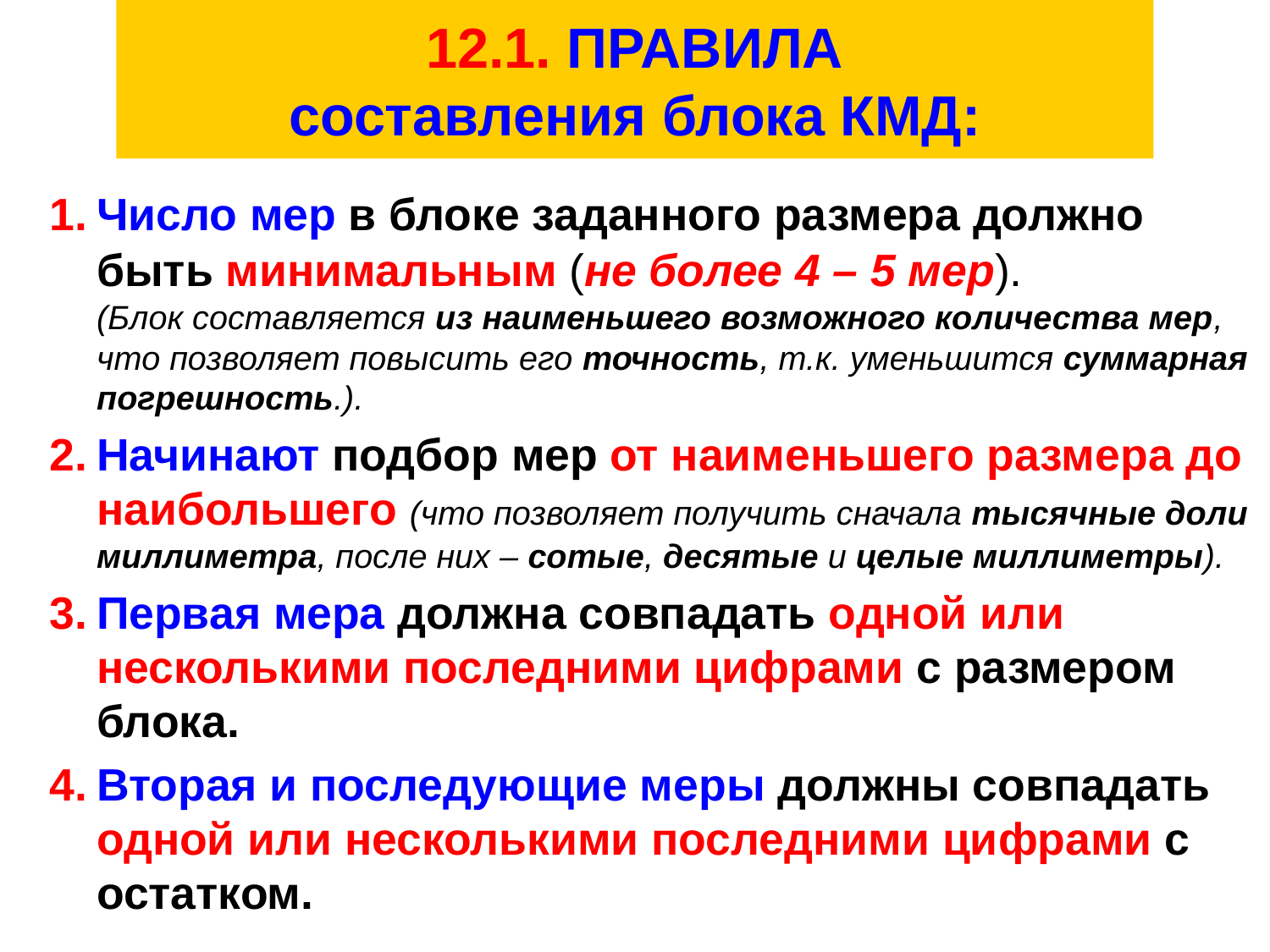

# 12.1. ПРАВИЛА составления блока КМД:
Число мер в блоке заданного размера должно быть минимальным (не более 4 – 5 мер).                (Блок составляется из наименьшего возможного количества мер, что позволяет повысить его точность, т.к. уменьшится суммарная погрешность.).
Начинают подбор мер от наименьшего размера до наибольшего (что позволяет получить сначала тысячные доли миллиметра, после них – сотые, десятые и целые миллиметры).
Первая мера должна совпадать одной или несколькими последними цифрами с размером блока.
Вторая и последующие меры должны совпадать одной или несколькими последними цифрами с остатком.